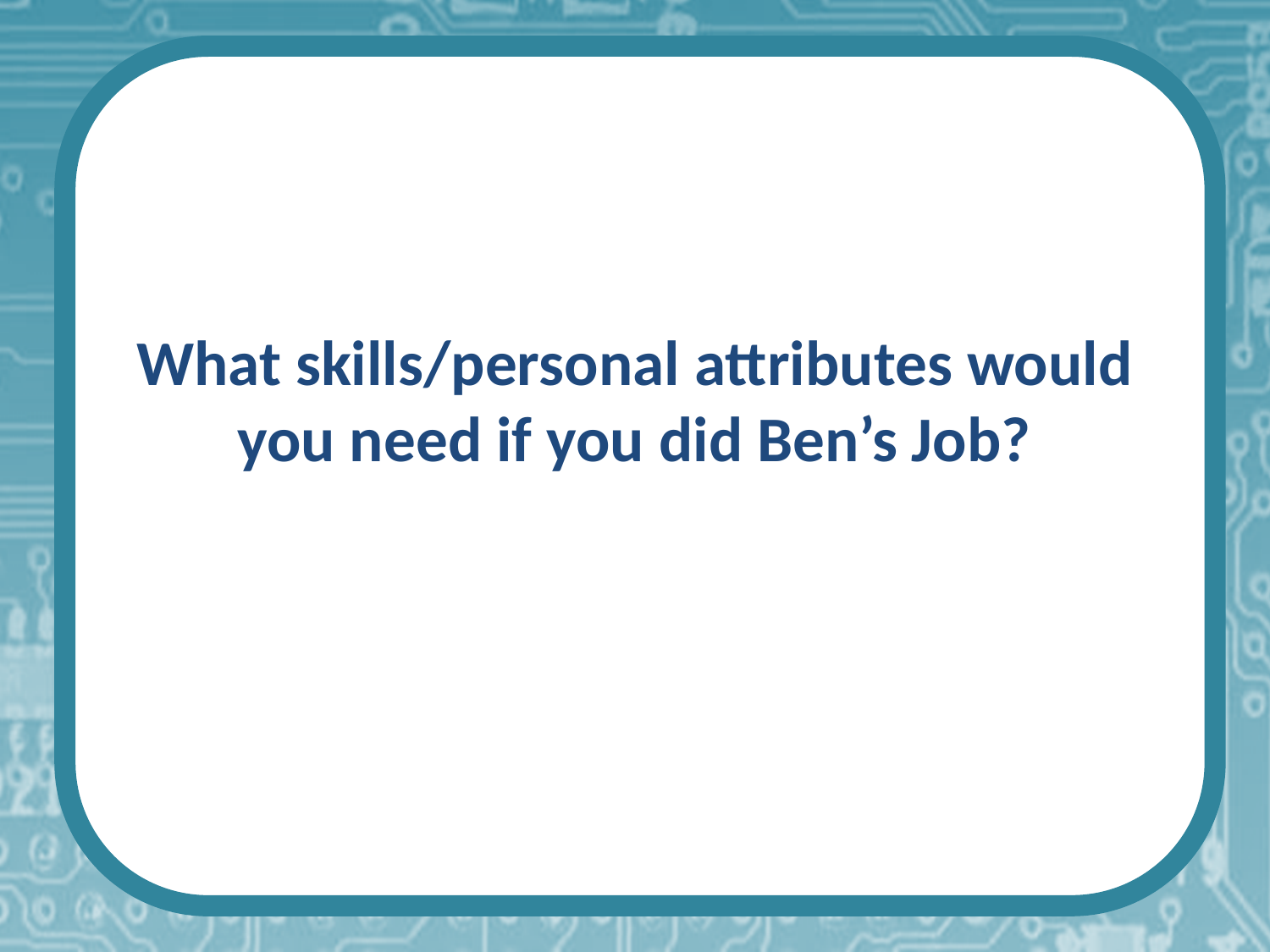

# What skills/personal attributes would you need if you did Ben’s Job?